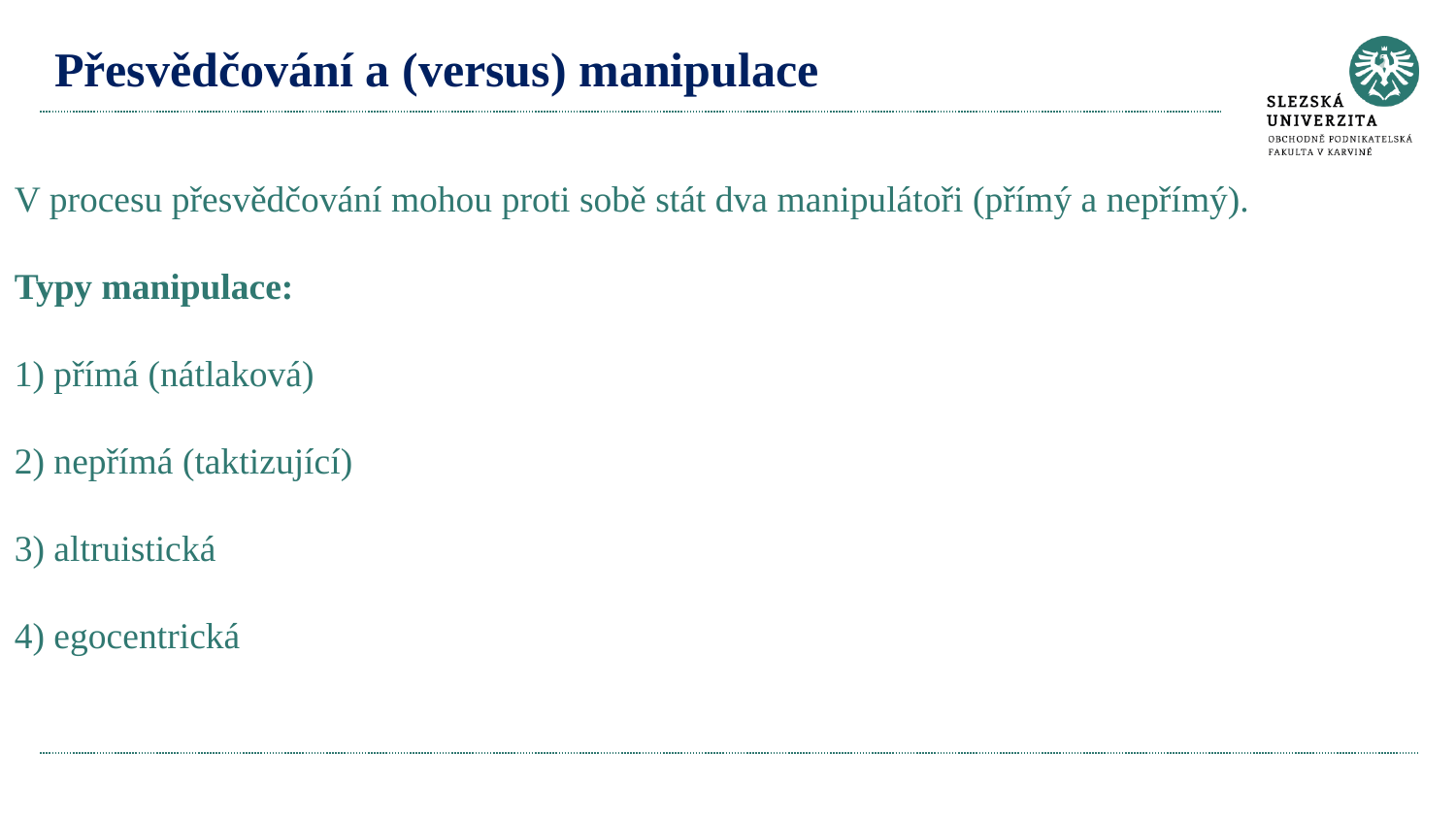

# Přesvědčování a (versus) manipulace
V procesu přesvědčování mohou proti sobě stát dva manipulátoři (přímý a nepřímý).

Typy manipulace:

1) přímá (nátlaková)

2) nepřímá (taktizující)

3) altruistická

4) egocentrická